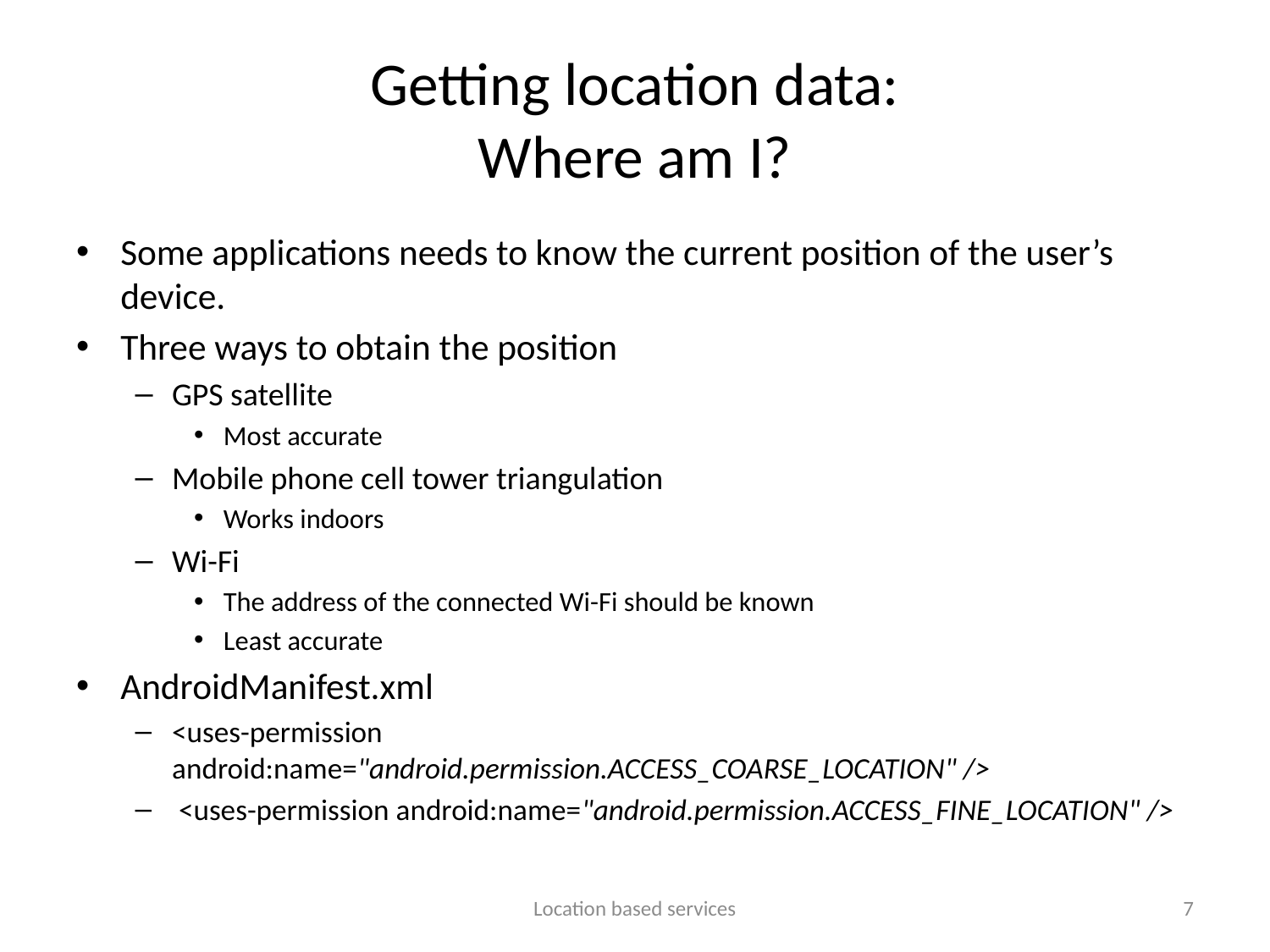

# Getting location data: Where am I?
Some applications needs to know the current position of the user’s device.
Three ways to obtain the position
GPS satellite
Most accurate
Mobile phone cell tower triangulation
Works indoors
Wi-Fi
The address of the connected Wi-Fi should be known
Least accurate
AndroidManifest.xml
<uses-permission android:name="android.permission.ACCESS_COARSE_LOCATION" />
 <uses-permission android:name="android.permission.ACCESS_FINE_LOCATION" />
Location based services
7